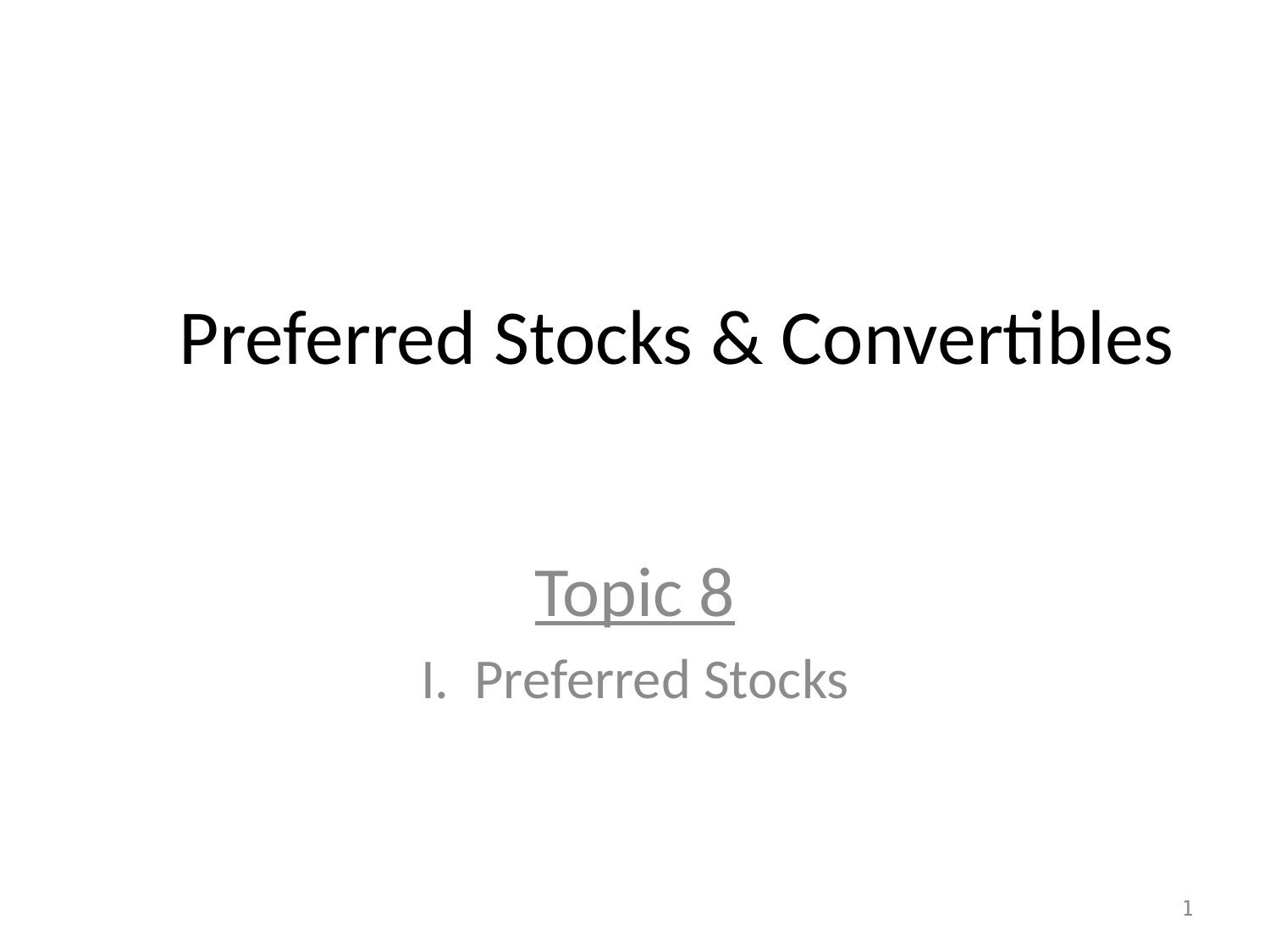

# Preferred Stocks & Convertibles
Topic 8
I.  Preferred Stocks
1